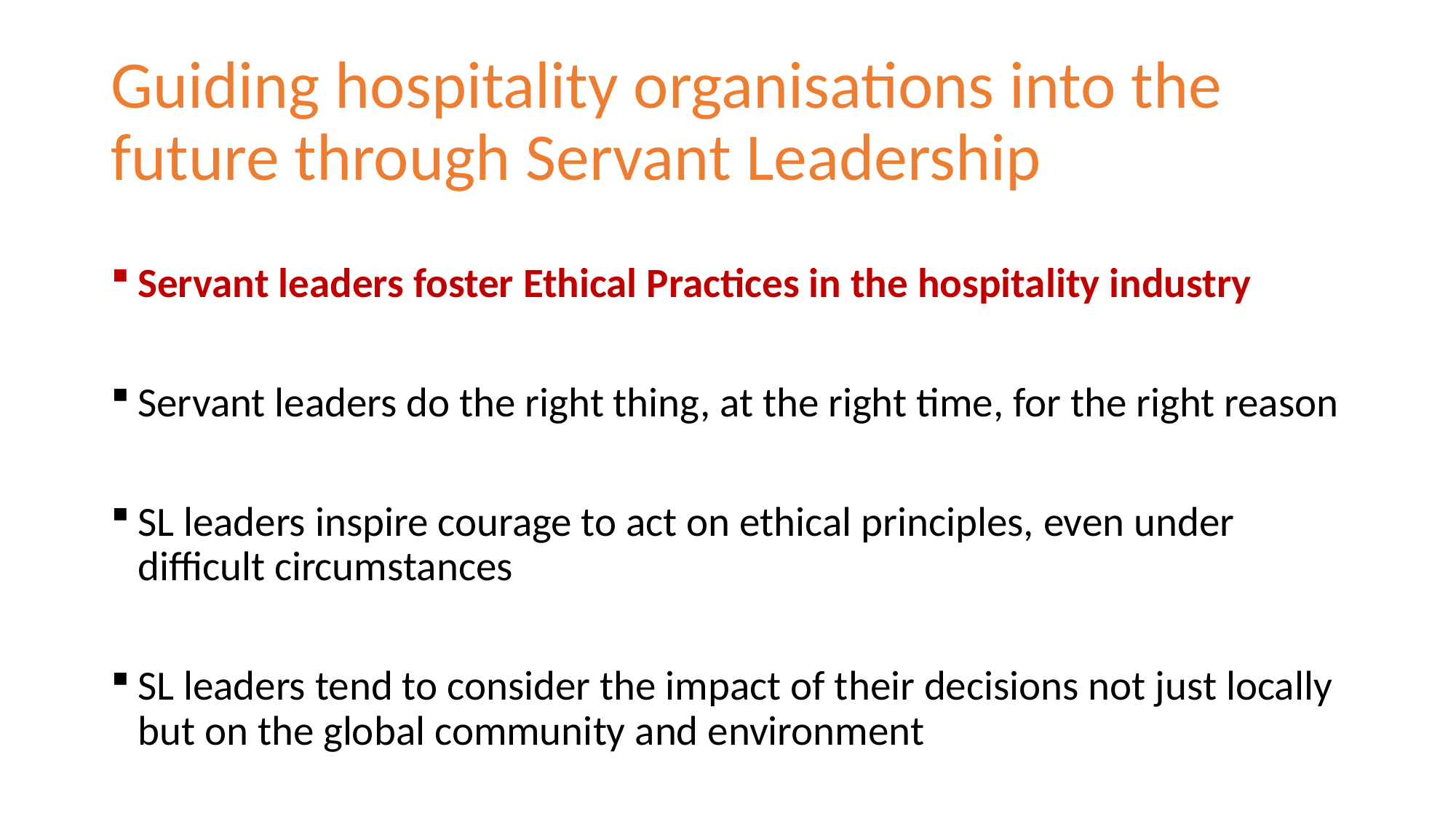

# Guiding hospitality organisations into the future through Servant Leadership
Servant leaders foster Ethical Practices in the hospitality industry

Servant leaders do the right thing, at the right time, for the right reason

SL leaders inspire courage to act on ethical principles, even under difficult circumstances

SL leaders tend to consider the impact of their decisions not just locally but on the global community and environment